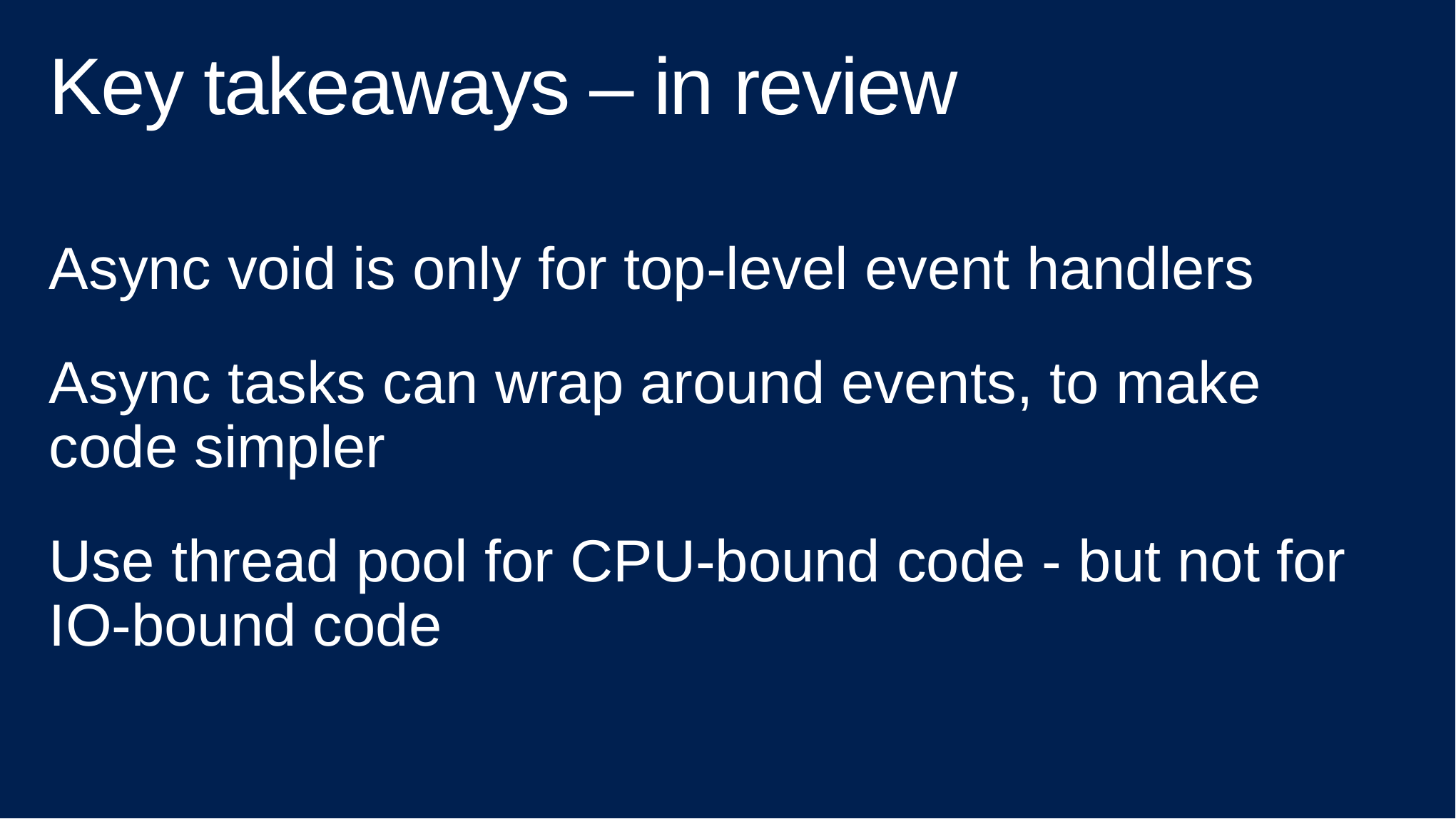

# Key takeaways – in review

Async void is only for top-level event handlers

Async tasks can wrap around events, to make code simpler

Use thread pool for CPU-bound code - but not for IO-bound code